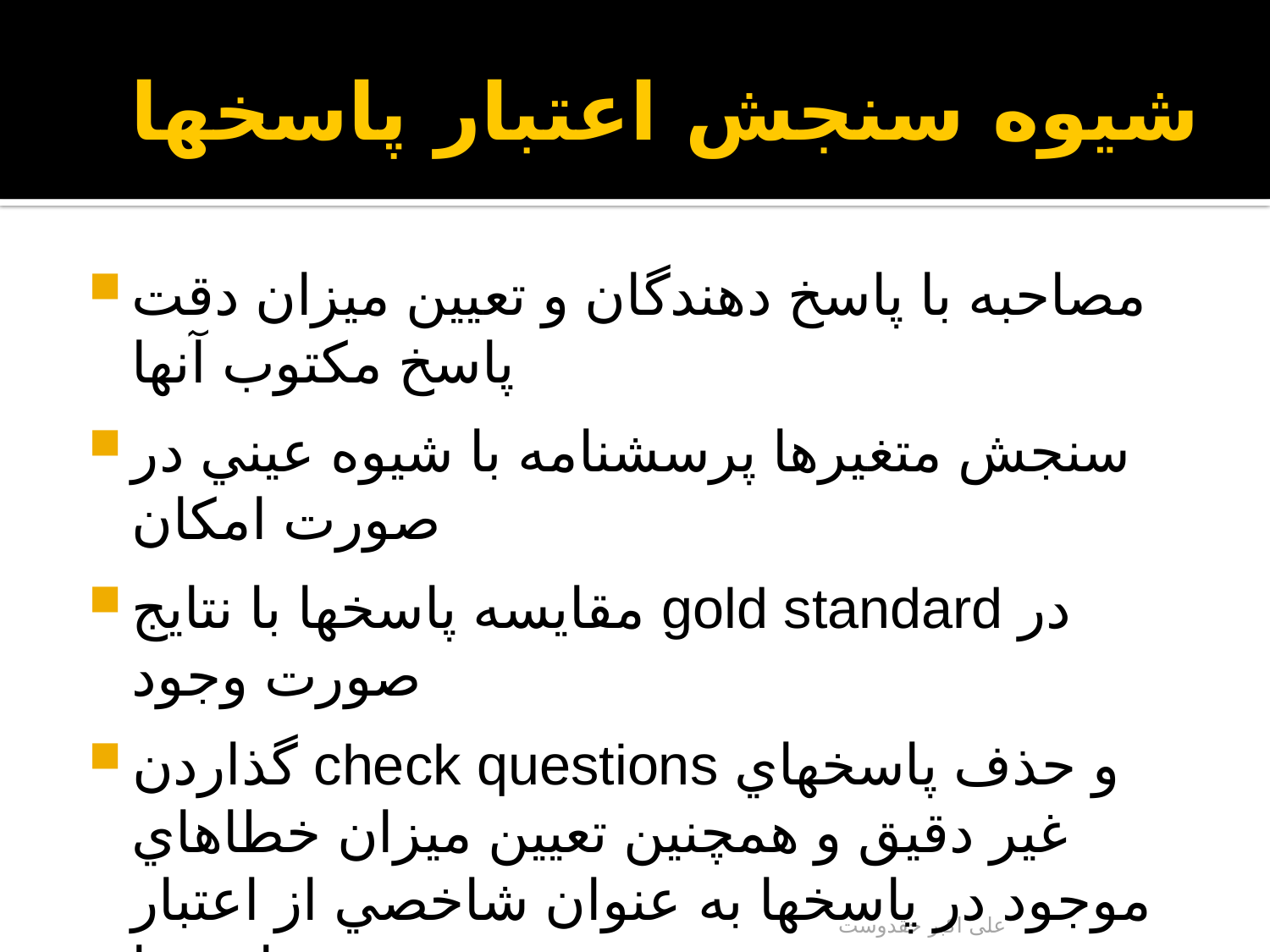

# شيوه سنجش اعتبار پاسخها
مصاحبه با پاسخ دهندگان و تعيين ميزان دقت پاسخ مكتوب آنها
سنجش متغيرها پرسشنامه با شيوه عيني در صورت امكان
مقايسه پاسخها با نتايج gold standard در صورت وجود
گذاردن check questions و حذف پاسخهاي غير دقيق و همچنين تعيين ميزان خطاهاي موجود در پاسخها به عنوان شاخصي از اعتبار پاسخها

علی اکبر حقدوست